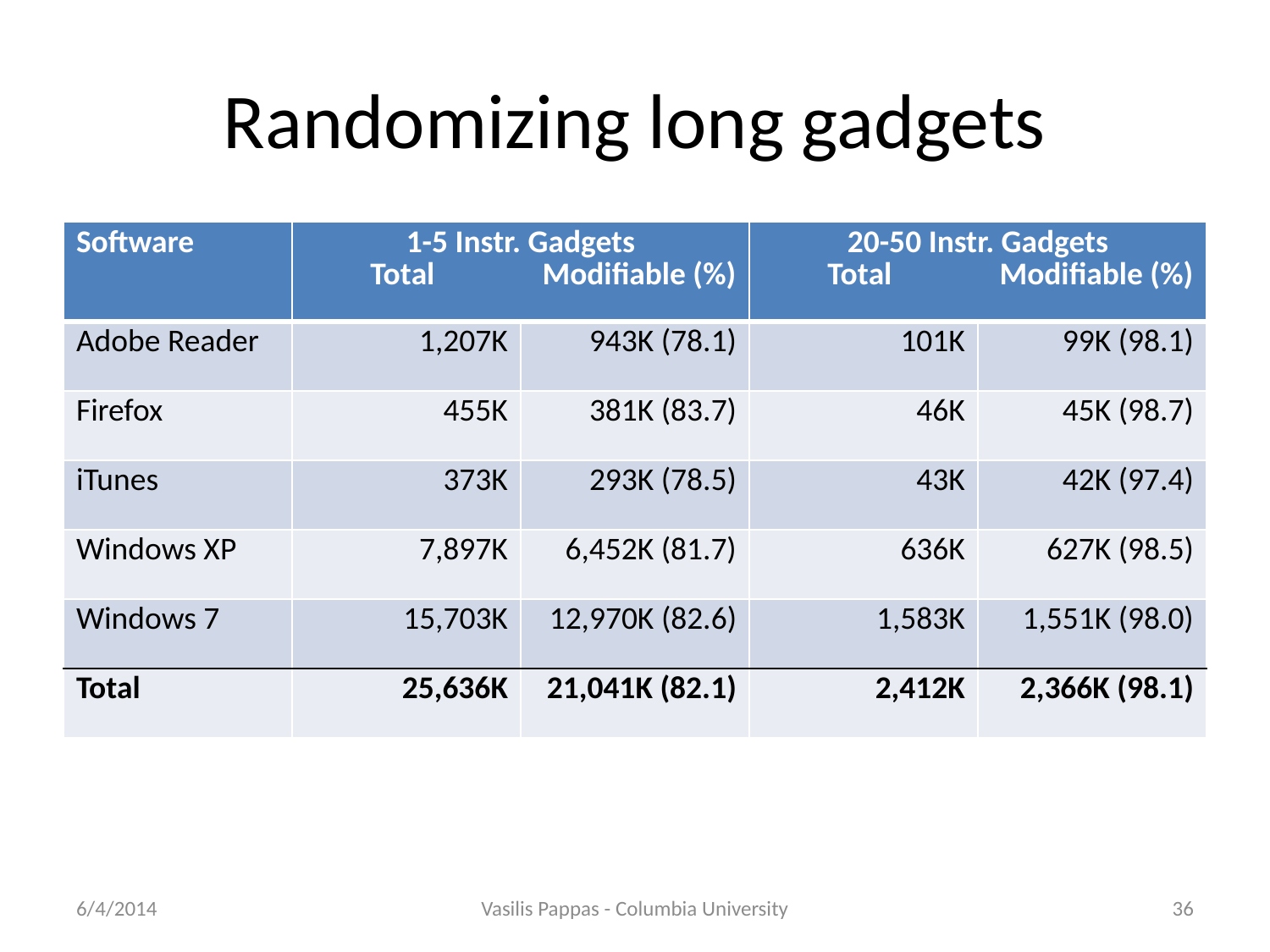

# Randomizing long gadgets
| Software | 1-5 Instr. Gadgets Total Modifiable (%) |  | 20-50 Instr. Gadgets Total Modifiable (%) |  |
| --- | --- | --- | --- | --- |
| Adobe Reader | 1,207K | 943K (78.1) | 101K | 99K (98.1) |
| Firefox | 455K | 381K (83.7) | 46K | 45K (98.7) |
| iTunes | 373K | 293K (78.5) | 43K | 42K (97.4) |
| Windows XP | 7,897K | 6,452K (81.7) | 636K | 627K (98.5) |
| Windows 7 | 15,703K | 12,970K (82.6) | 1,583K | 1,551K (98.0) |
| Total | 25,636K | 21,041K (82.1) | 2,412K | 2,366K (98.1) |
6/4/2014
Vasilis Pappas - Columbia University
36